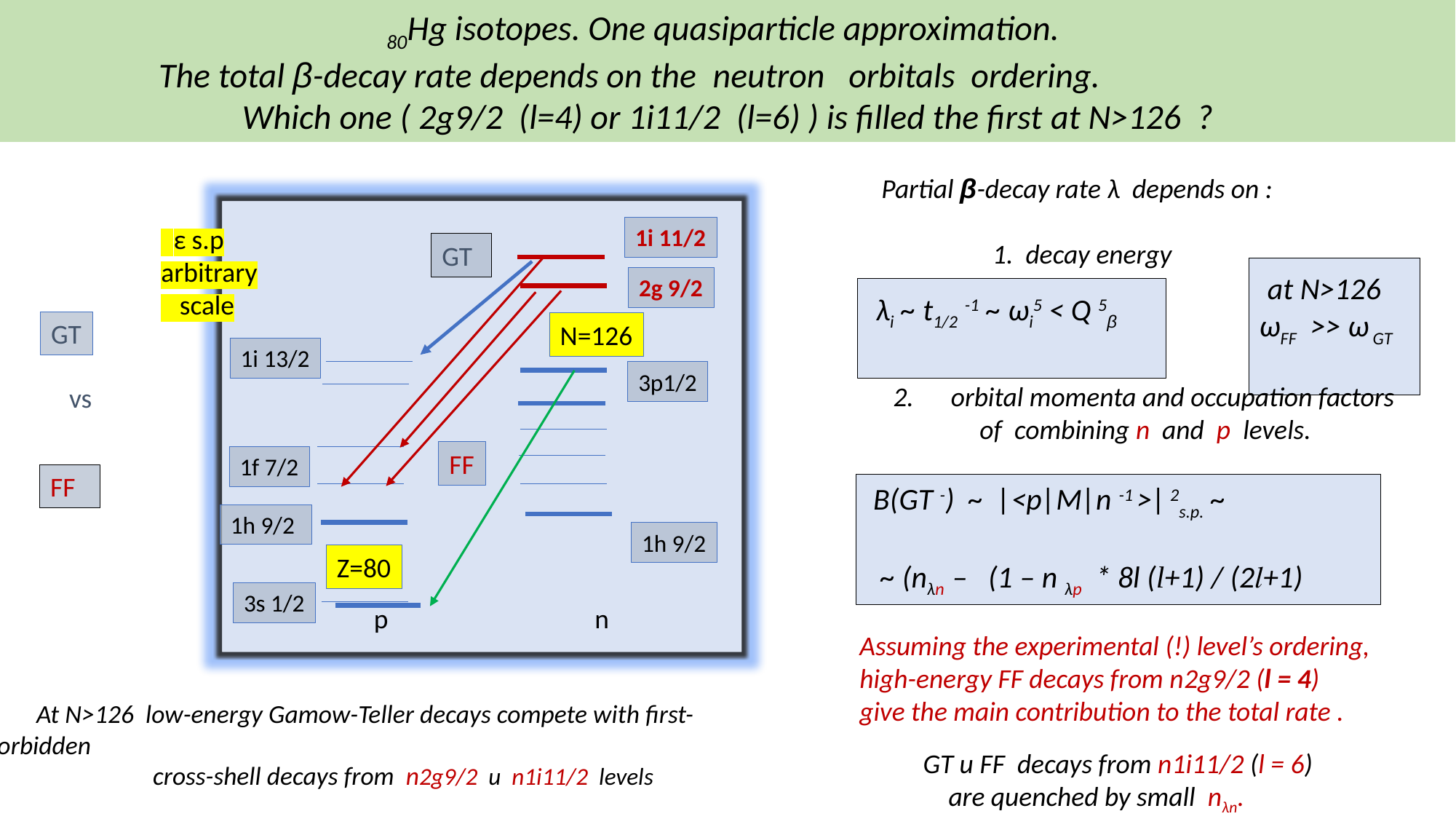

#
80Hg isotopes. One quasiparticle approximation.
    The total β-decay rate depends on the  neutron   orbitals  ordering.
Which one ( 2g9/2  (l=4) or 1i11/2  (l=6) ) is filled the first at N>126  ?
Partial β-decay rate λ  depends on :

                  1.  decay energy

  ε s.p
arbitrary
   scale
1i 11/2
2g 9/2
GT
N=126
3p1/2
FF
1f 7/2
1h 9/2
1h 9/2
Z=80
GT
 at N>126    ωFF  >> ω GT
 λi ~ t1/2 -1 ~ ωi5 < Q 5β
1i 13/2
        2.      orbital momenta and occupation factors
                      of  combining n  and  р  levels.
vs
FF
 B(GT -)  ~  |<p|M|n -1 >| 2s.p. ~

  ~ (nλn  –   (1 – n λp  * 8l (l+1) / (2l+1)
3s 1/2
n
p
Assuming the experimental (!) level’s ordering,
high-energy FF decays from n2g9/2 (l = 4)
give the main contribution to the total rate .
        At N>126  low-energy Gamow-Teller decays compete with first-forbidden
                            cross-shell decays from  n2g9/2  и  n1i11/2  levels
 GT и FF  decays from n1i11/2 (l = 6)
     are quenched by small  nλn.